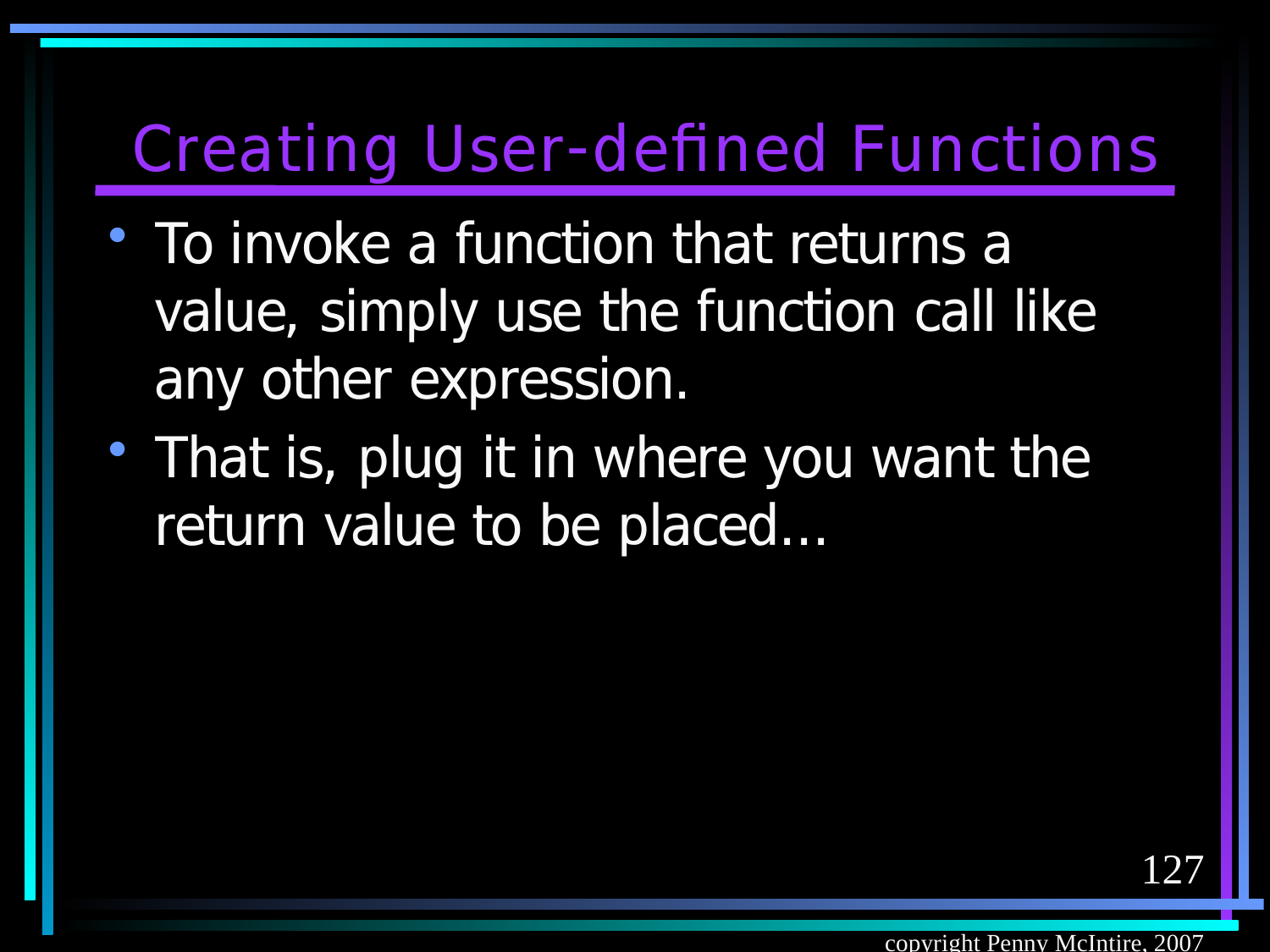

# Creating User-defined Functions
To invoke a function that returns a value, simply use the function call like any other expression.
That is, plug it in where you want the return value to be placed...
127
copyright Penny McIntire, 2007